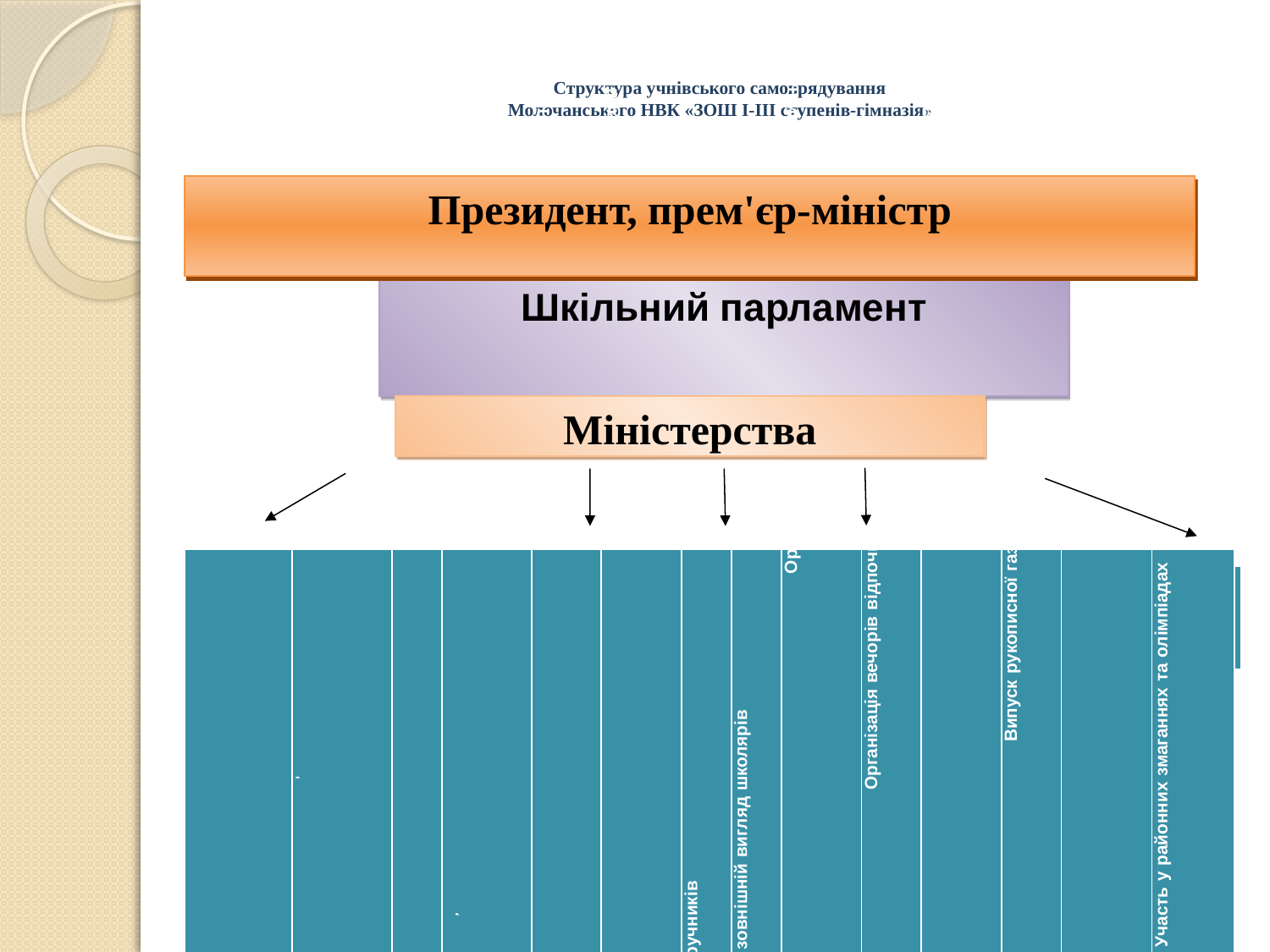

# Структура учнівського самоврядування Молочанського НВК «ЗОШ І-ІІІ ступенів-гімназія»
Президент, прем'єр-міністр
Шкільний парламент
Міністерства

| Організація за чергуванням, додержанням правил поведінки, зовнішнім виглядом учнів | Здійснення антитютюнової, антиалкогольної, проти наркоманії профілактичної роз'яснювальної роботи | Пошукова та наукова діяльність підвищеного рівня знань за допомогою самоосвіти | Організація огляду знань, конкурси на найкращий зошит, щоденник, перевірка письмових домашніх завдань | Підготовка та проведення олімпіад, конкурсів, інтелектуальних ігор | Контроль за санітарним станом школи, благоустрій території, догляд за квітами | Збереження майна і підручників | Чистота і зовнішній вигляд школярів | Організація дозвілля на перервах та в післяурочний час | Організація вечорів відпочинку, масових заходів | Забезпечення інформації для учнів школи пр всі події та питання життя школи | Випуск рукописної газети «Шкільний вісник» | Організація і проведення спортивних змагань, свят та туристичних походів | Участь у районних змаганнях та олімпіадах |
| --- | --- | --- | --- | --- | --- | --- | --- | --- | --- | --- | --- | --- | --- |
| Внутрішніх справ (дисципліни та порядку) | Освіти | Праці та санітарії | Культури, преси та інформації | Спорту та здоров`я |
| --- | --- | --- | --- | --- |